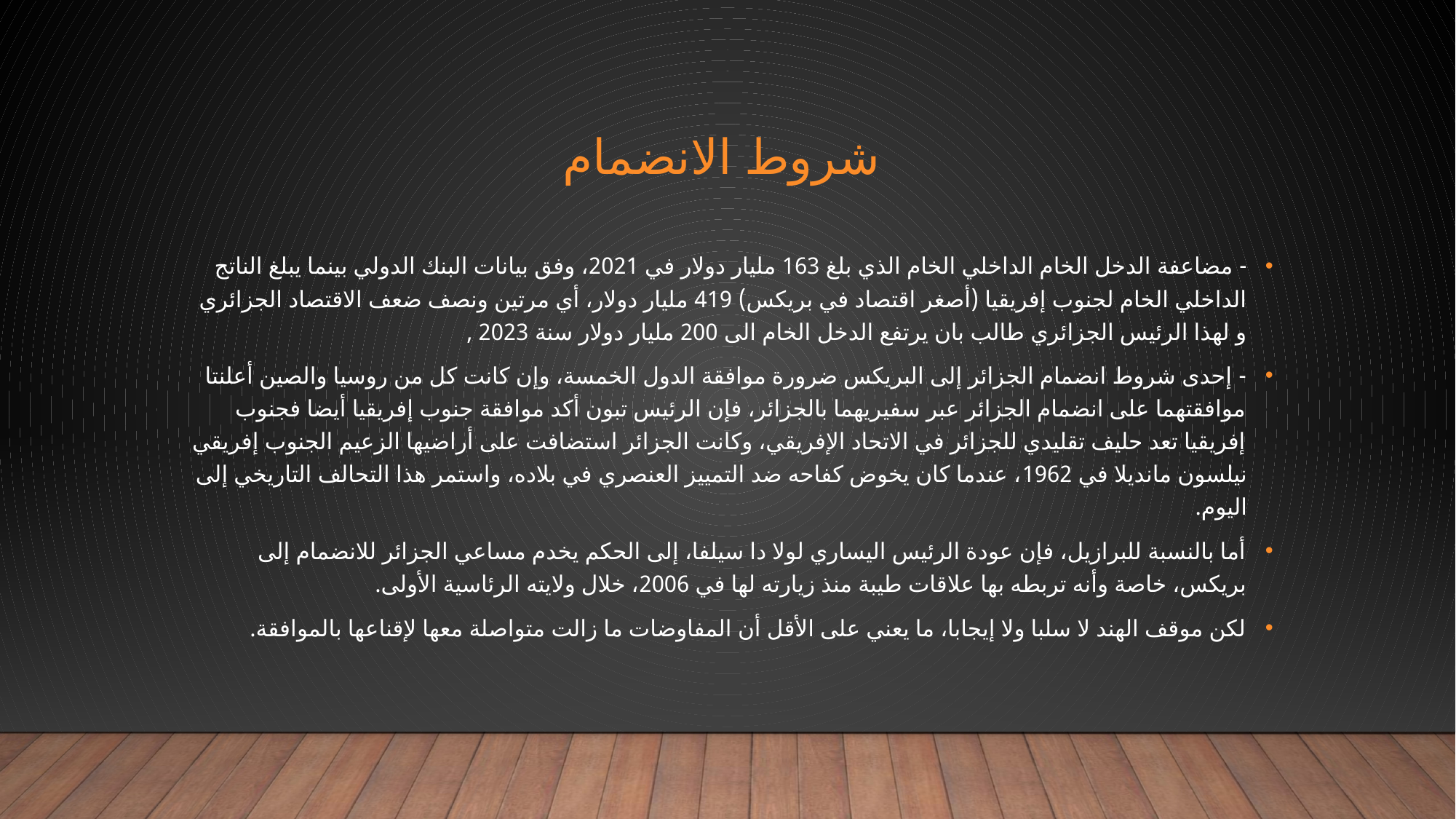

# شروط الانضمام
- مضاعفة الدخل الخام الداخلي الخام الذي بلغ 163 مليار دولار في 2021، وفق بيانات البنك الدولي بينما يبلغ الناتج الداخلي الخام لجنوب إفريقيا (أصغر اقتصاد في بريكس) 419 مليار دولار، أي مرتين ونصف ضعف الاقتصاد الجزائري و لهذا الرئيس الجزائري طالب بان يرتفع الدخل الخام الى 200 مليار دولار سنة 2023 ,
- إحدى شروط انضمام الجزائر إلى البريكس ضرورة موافقة الدول الخمسة، وإن كانت كل من روسيا والصين أعلنتا موافقتهما على انضمام الجزائر عبر سفيريهما بالجزائر، فإن الرئيس تبون أكد موافقة جنوب إفريقيا أيضا فجنوب إفريقيا تعد حليف تقليدي للجزائر في الاتحاد الإفريقي، وكانت الجزائر استضافت على أراضيها الزعيم الجنوب إفريقي نيلسون مانديلا في 1962، عندما كان يخوض كفاحه ضد التمييز العنصري في بلاده، واستمر هذا التحالف التاريخي إلى اليوم.
أما بالنسبة للبرازيل، فإن عودة الرئيس اليساري لولا دا سيلفا، إلى الحكم يخدم مساعي الجزائر للانضمام إلى بريكس، خاصة وأنه تربطه بها علاقات طيبة منذ زيارته لها في 2006، خلال ولايته الرئاسية الأولى.
لكن موقف الهند لا سلبا ولا إيجابا، ما يعني على الأقل أن المفاوضات ما زالت متواصلة معها لإقناعها بالموافقة.